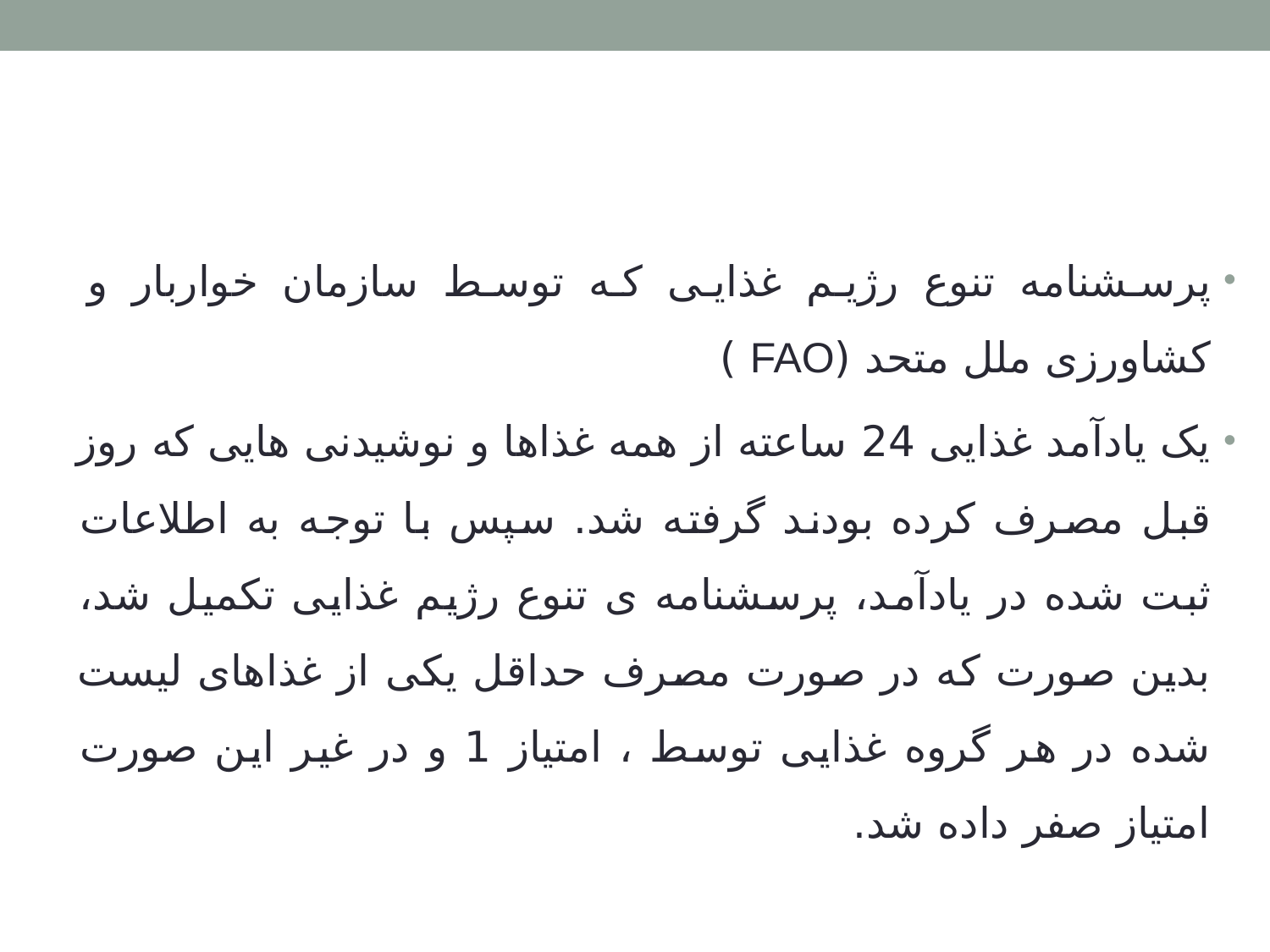

#
پرسشنامه تنوع رژیم غذایی که توسط سازمان خواربار و کشاورزی ملل متحد (FAO )
یک یادآمد غذایی 24 ساعته از همه غذاها و نوشيدنی هایی که روز قبل مصرف کرده بودند گرفته شد. سپس با توجه به اطلاعات ثبت شده در یادآمد، پرسشنامه ی تنوع رژیم غذایی تکميل شد، بدین صورت که در صورت مصرف حداقل یکی از غذاهای ليست شده در هر گروه غذایی توسط ، امتياز 1 و در غير این صورت امتياز صفر داده شد.